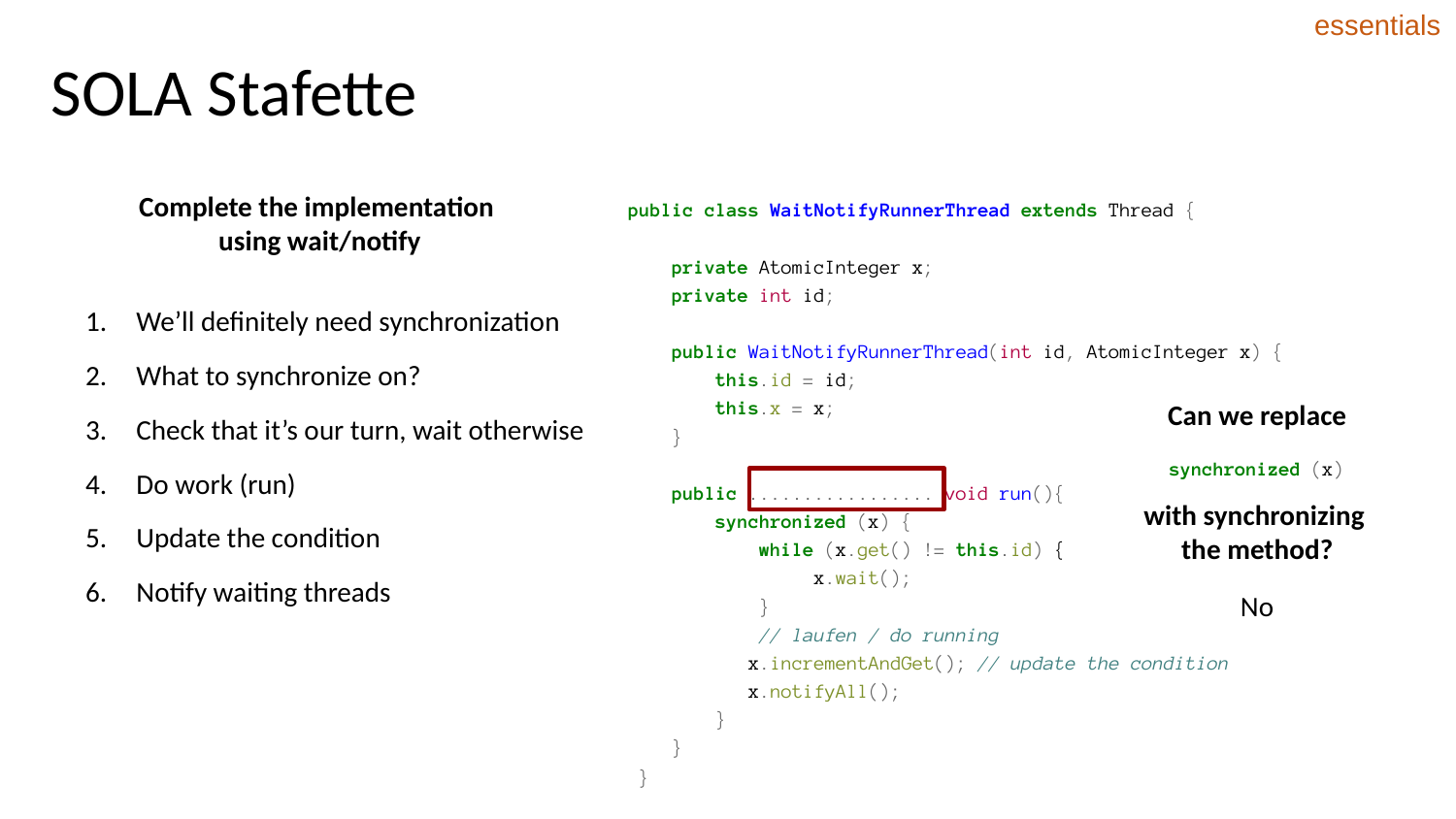

# SOLA Stafette
essentials
Complete the implementation
using wait/notify
public class WaitNotifyRunnerThread extends Thread {

    private AtomicInteger x;
    private int id;

    public WaitNotifyRunnerThread(int id, AtomicInteger x) {
        this.id = id;
        this.x = x;
    }

    public ................. void run(){
        synchronized (x) {
            while (x.get() != this.id) {
                 x.wait();
            }
            // laufen / do running
           x.incrementAndGet(); // update the condition
           x.notifyAll();
        }
    }
}

We’ll definitely need synchronization
What to synchronize on?
Check that it’s our turn, wait otherwise
Do work (run)
Update the condition
Notify waiting threads
Can we replace
synchronized (x)
with synchronizing
the method?

No